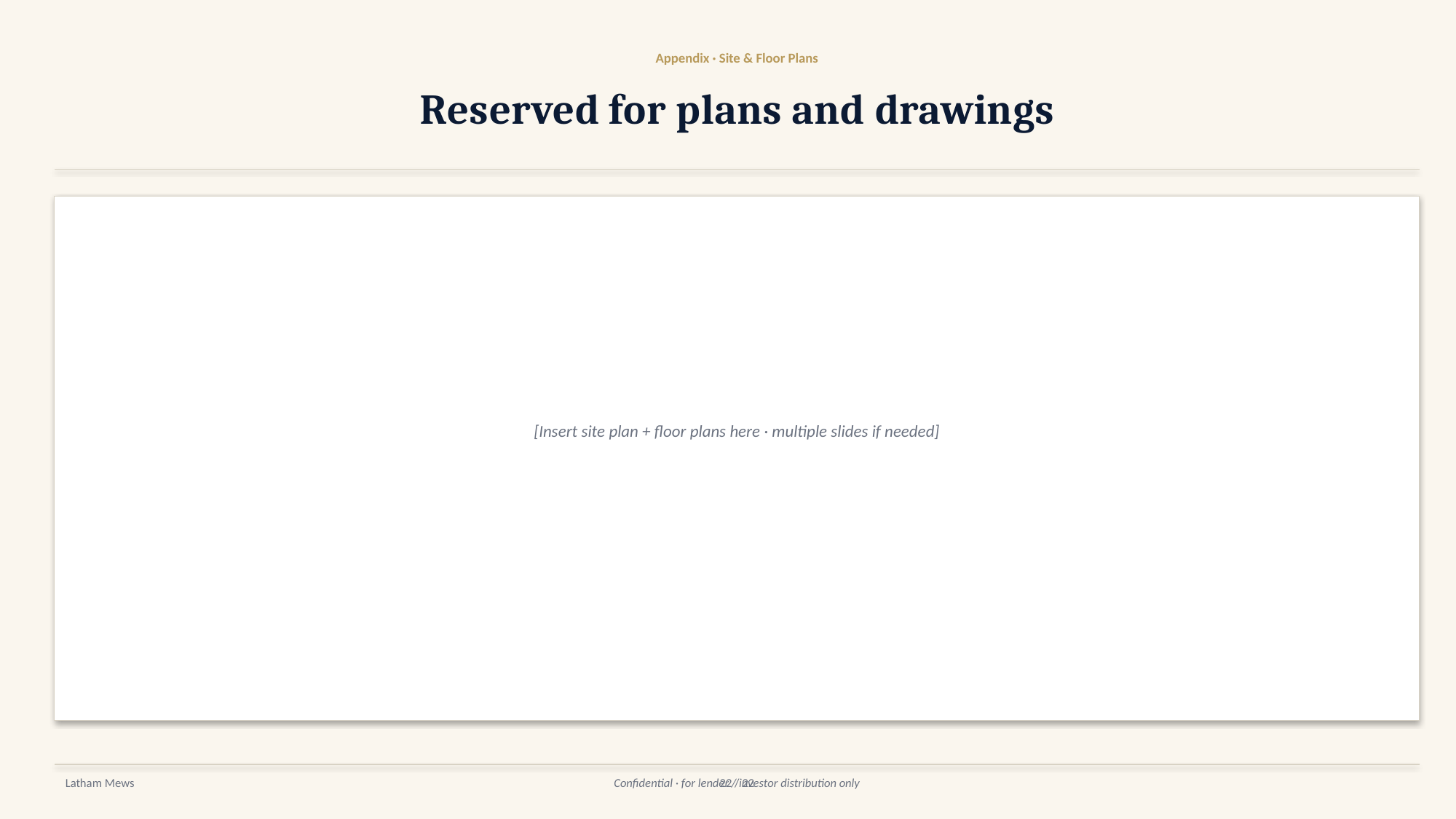

Appendix · Site & Floor Plans
Reserved for plans and drawings

[Insert site plan + floor plans here · multiple slides if needed]
Latham Mews
Confidential · for lender / investor distribution only
22 / 22